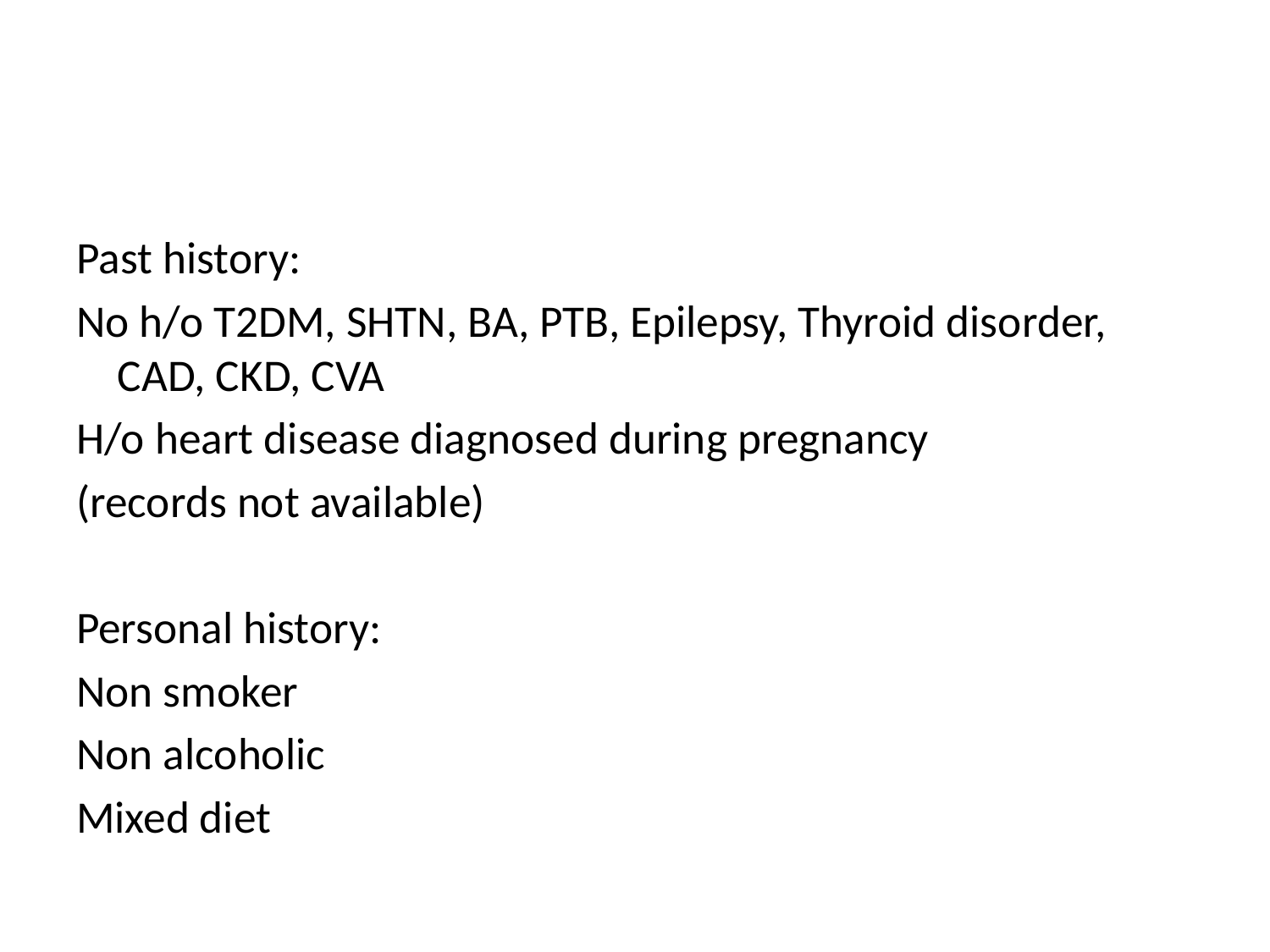

#
Past history:
No h/o T2DM, SHTN, BA, PTB, Epilepsy, Thyroid disorder, CAD, CKD, CVA
H/o heart disease diagnosed during pregnancy
(records not available)

Personal history:
Non smoker
Non alcoholic
Mixed diet